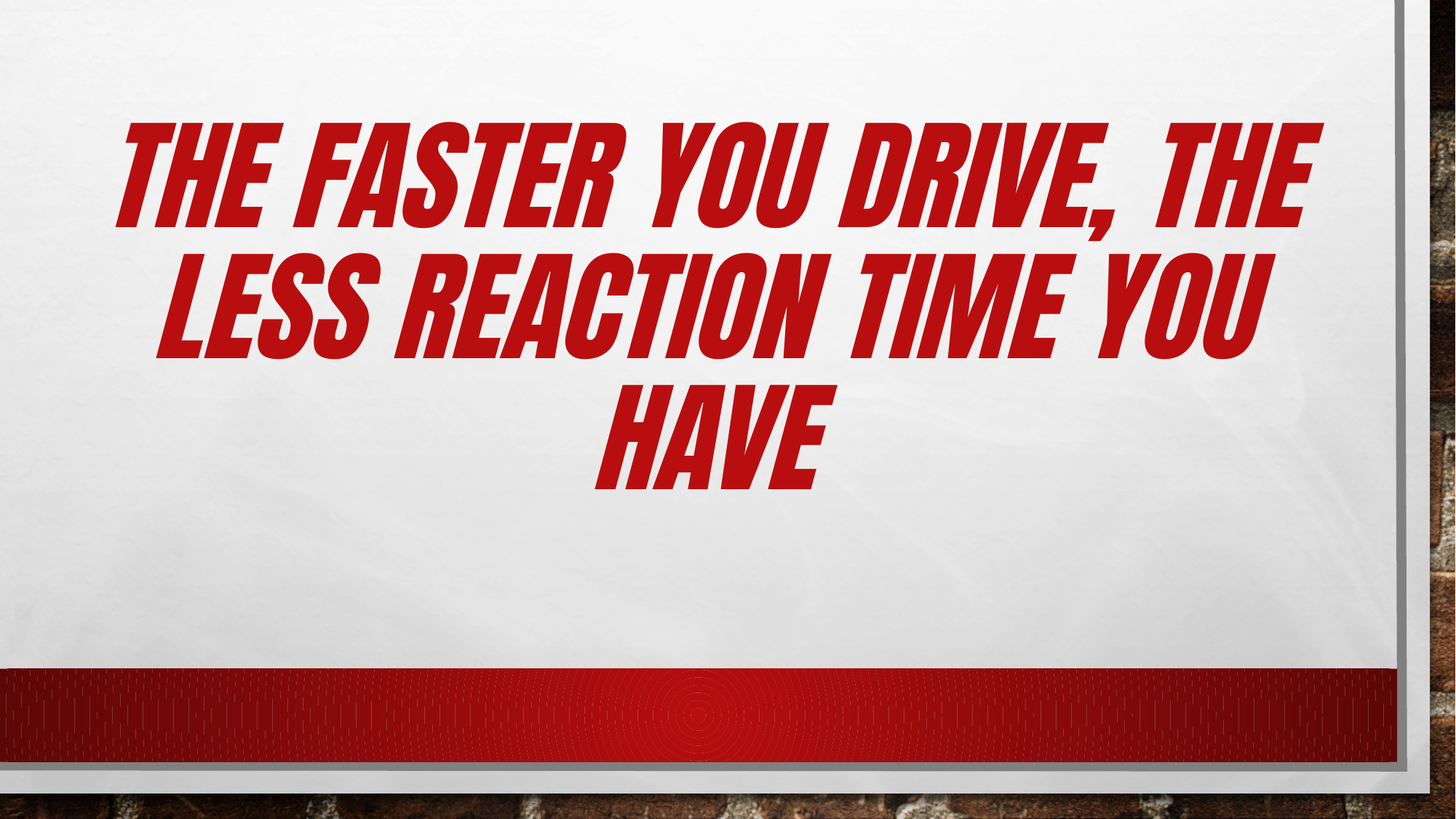

# The faster you drive, the less reaction time you have